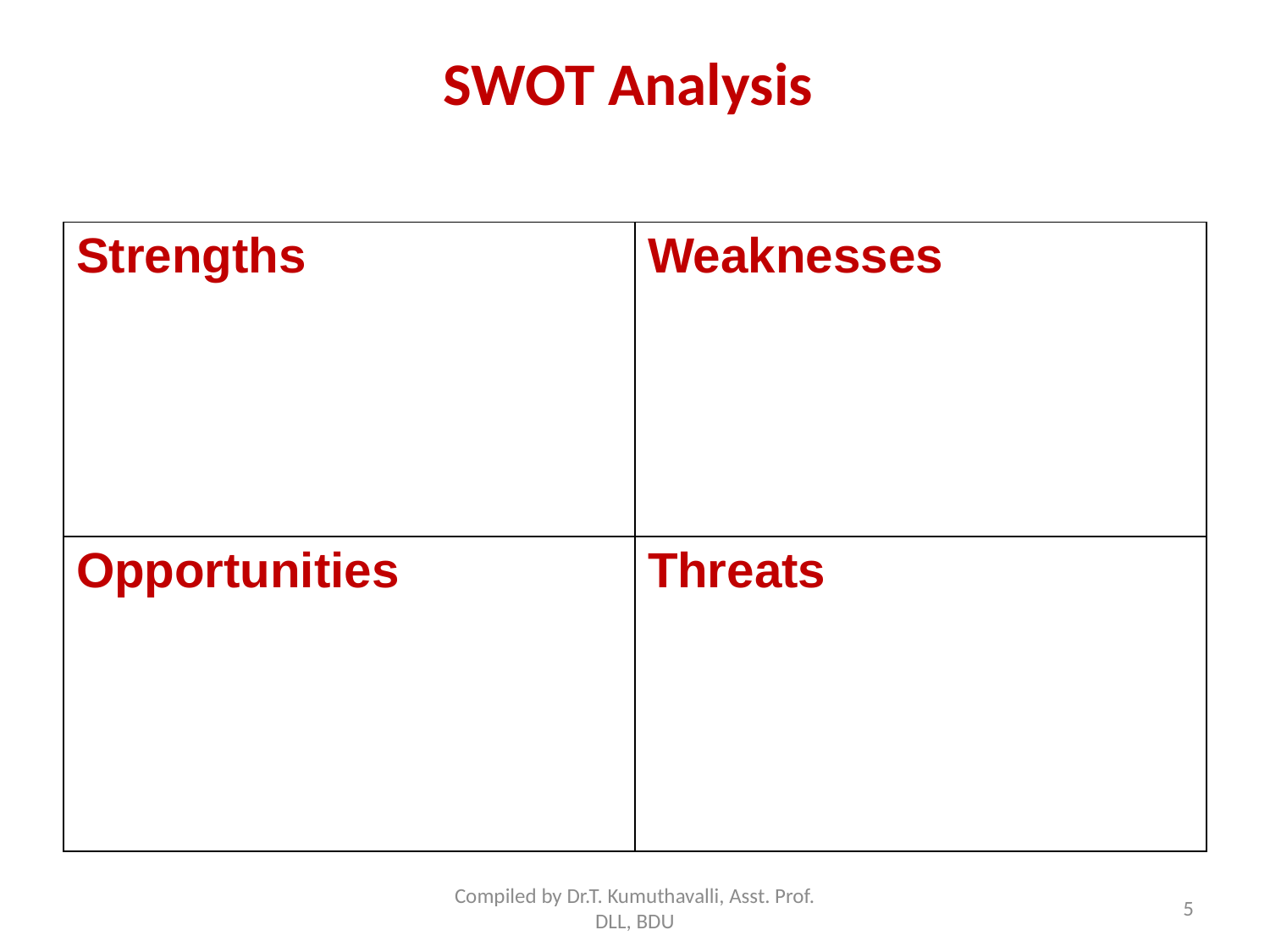

# SWOT Analysis
| Strengths | Weaknesses |
| --- | --- |
| Opportunities | Threats |
Compiled by Dr.T. Kumuthavalli, Asst. Prof. DLL, BDU
5